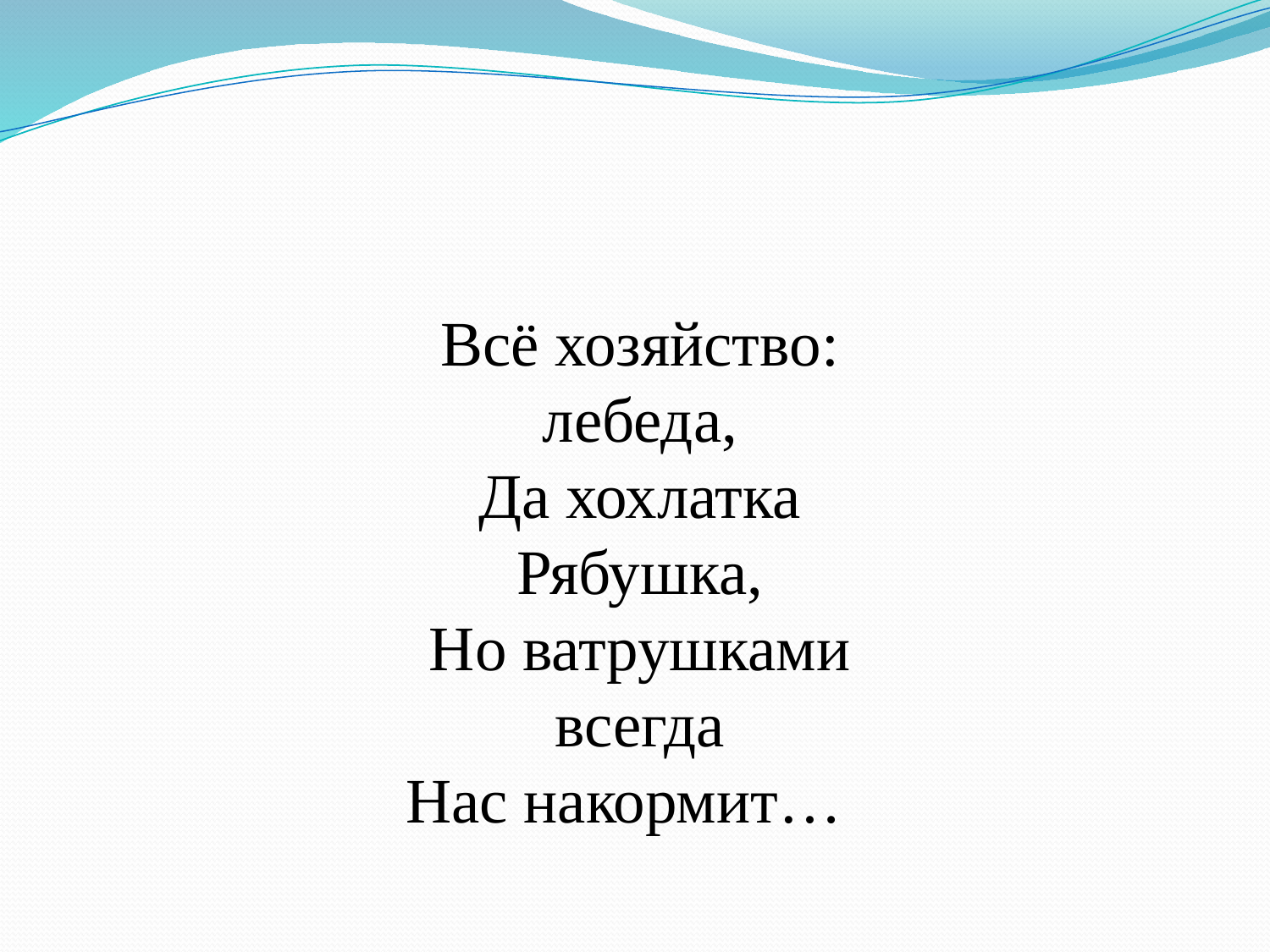

#

Всё хозяйство: лебеда,
Да хохлатка Рябушка,
Но ватрушками всегда
Нас накормит…